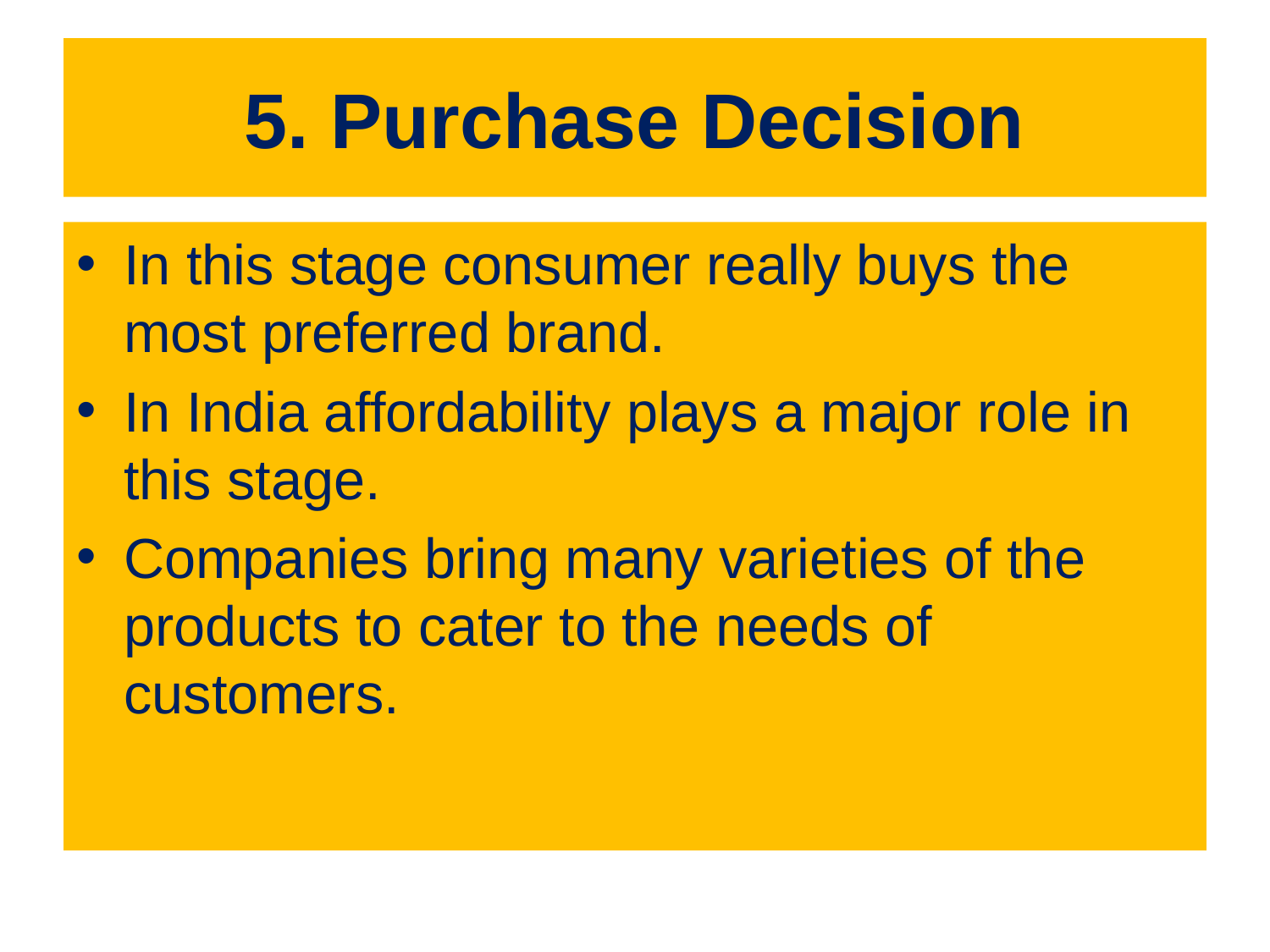

# 5. Purchase Decision
In this stage consumer really buys the most preferred brand.
In India affordability plays a major role in this stage.
Companies bring many varieties of the products to cater to the needs of customers.